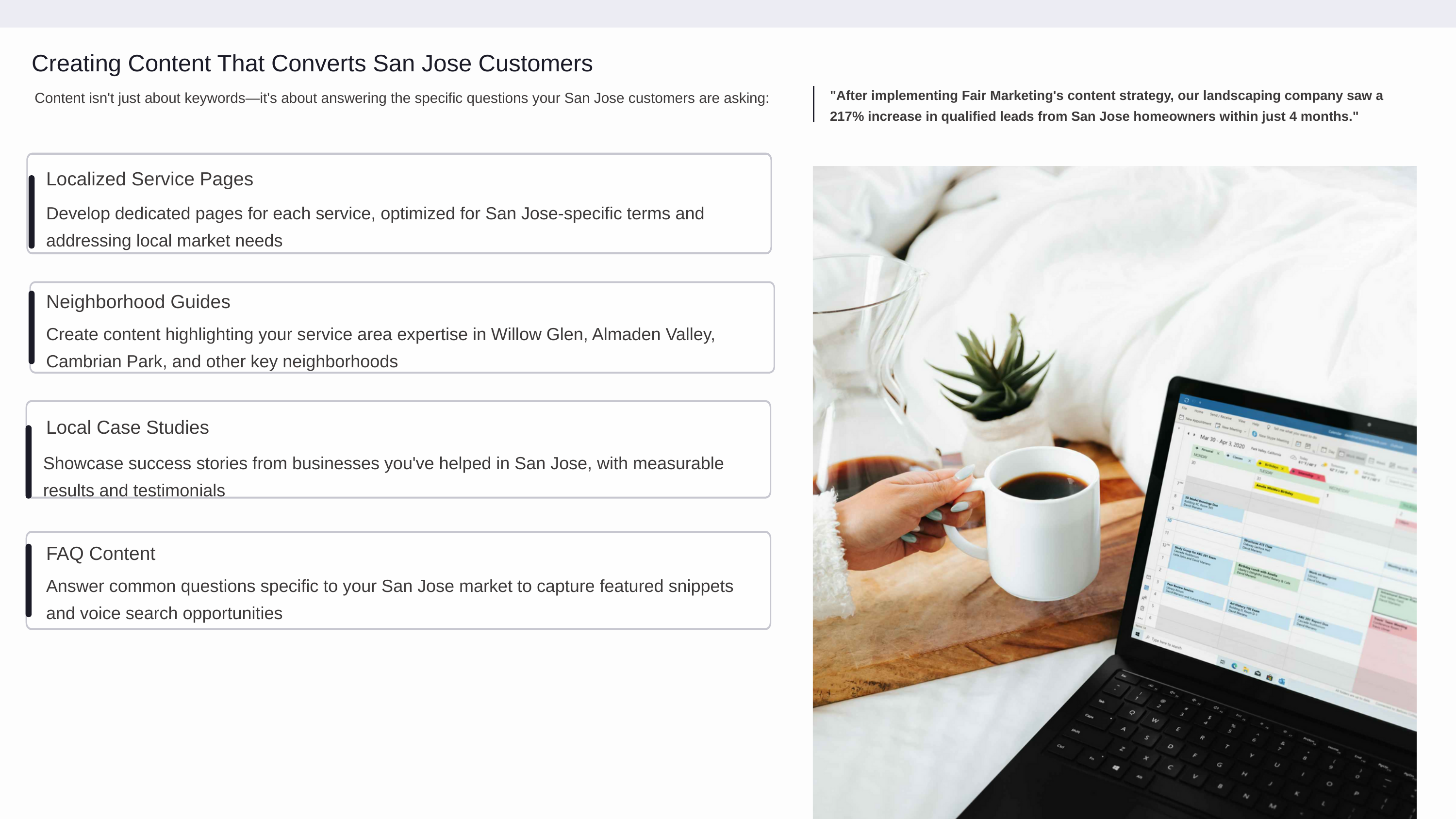

Creating Content That Converts San Jose Customers
"After implementing Fair Marketing's content strategy, our landscaping company saw a 217% increase in qualified leads from San Jose homeowners within just 4 months."
Content isn't just about keywords—it's about answering the specific questions your San Jose customers are asking:

Localized Service Pages

Develop dedicated pages for each service, optimized for San Jose-specific terms and addressing local market needs

Neighborhood Guides

Create content highlighting your service area expertise in Willow Glen, Almaden Valley, Cambrian Park, and other key neighborhoods

Local Case Studies

Showcase success stories from businesses you've helped in San Jose, with measurable results and testimonials

FAQ Content

Answer common questions specific to your San Jose market to capture featured snippets and voice search opportunities